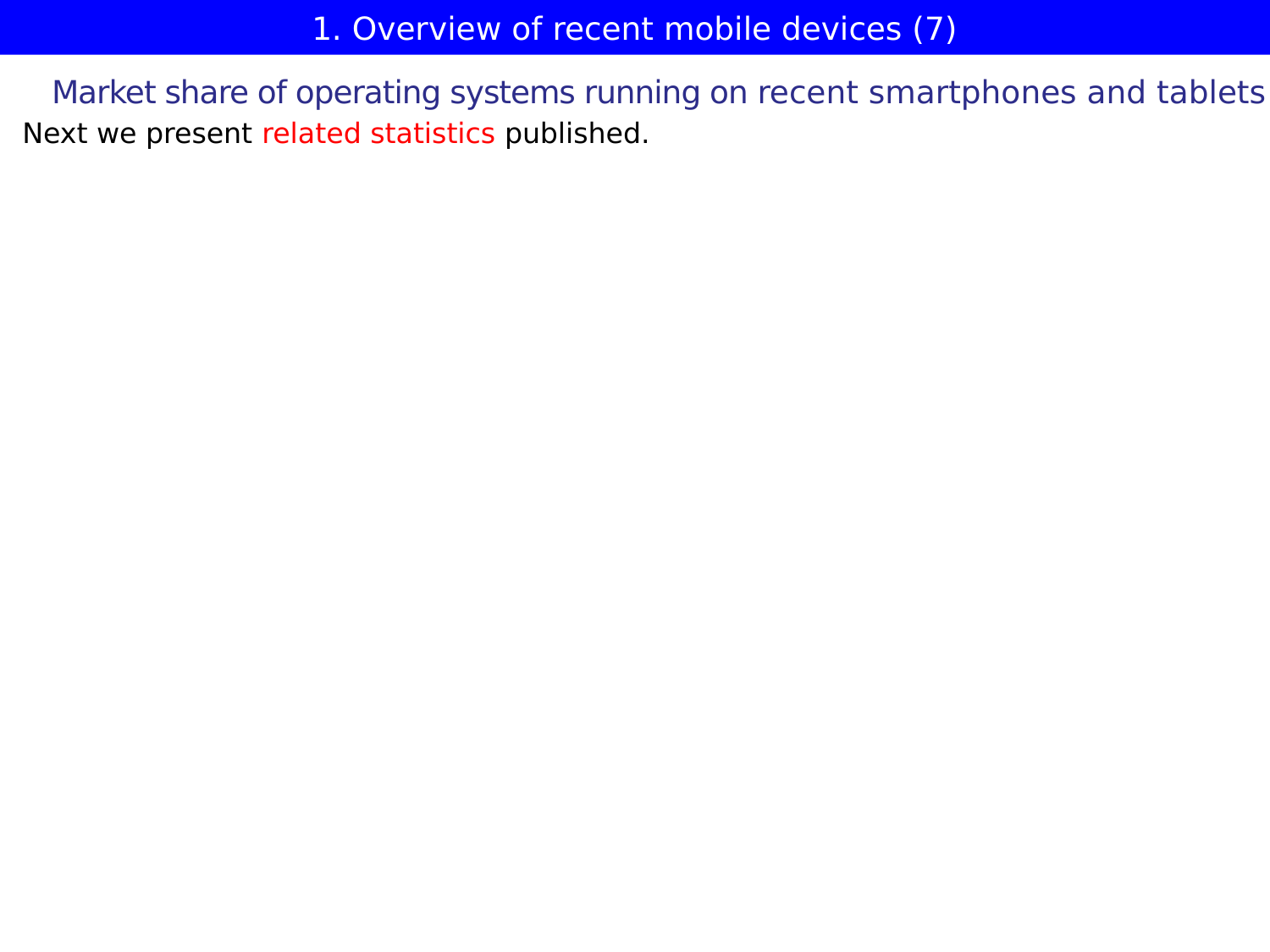

# 1. Overview of recent mobile devices (7)
Market share of operating systems running on recent smartphones and tablets
Next we present related statistics published.